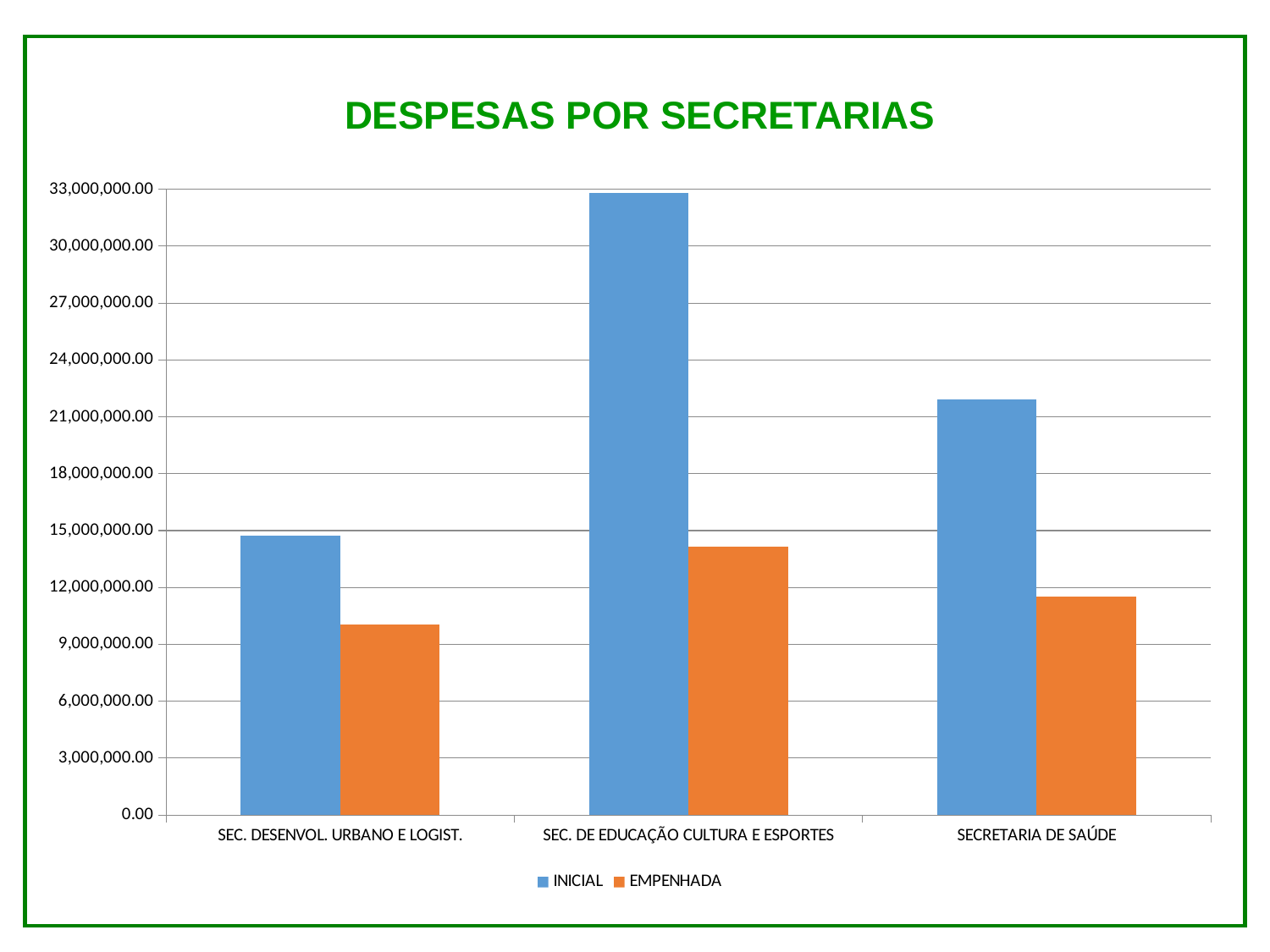

DESPESAS POR SECRETARIAS

### Chart

| Category |  |  |
|---|---|---|
| SEC. DESENVOL. URBANO E LOGIST. | 14736568.0 | 10029103.76 |
| SEC. DE EDUCAÇÃO CULTURA E ESPORTES | 32825232.0 | 14158528.060000002 |
| SECRETARIA DE SAÚDE | 21902002.0 | 11519091.380000006 |